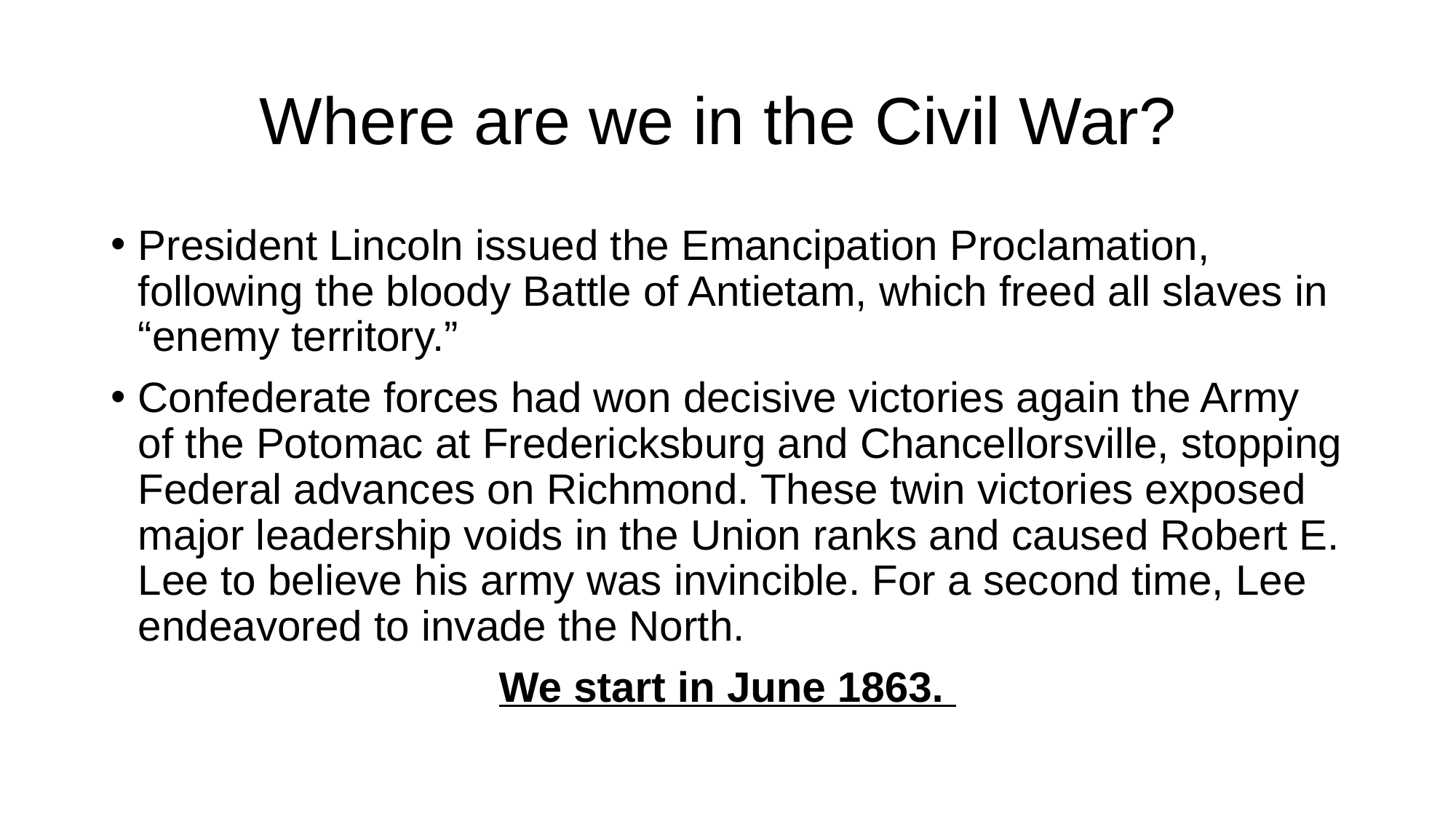

# Where are we in the Civil War?
President Lincoln issued the Emancipation Proclamation, following the bloody Battle of Antietam, which freed all slaves in “enemy territory.”
Confederate forces had won decisive victories again the Army of the Potomac at Fredericksburg and Chancellorsville, stopping Federal advances on Richmond. These twin victories exposed major leadership voids in the Union ranks and caused Robert E. Lee to believe his army was invincible. For a second time, Lee endeavored to invade the North.
We start in June 1863.